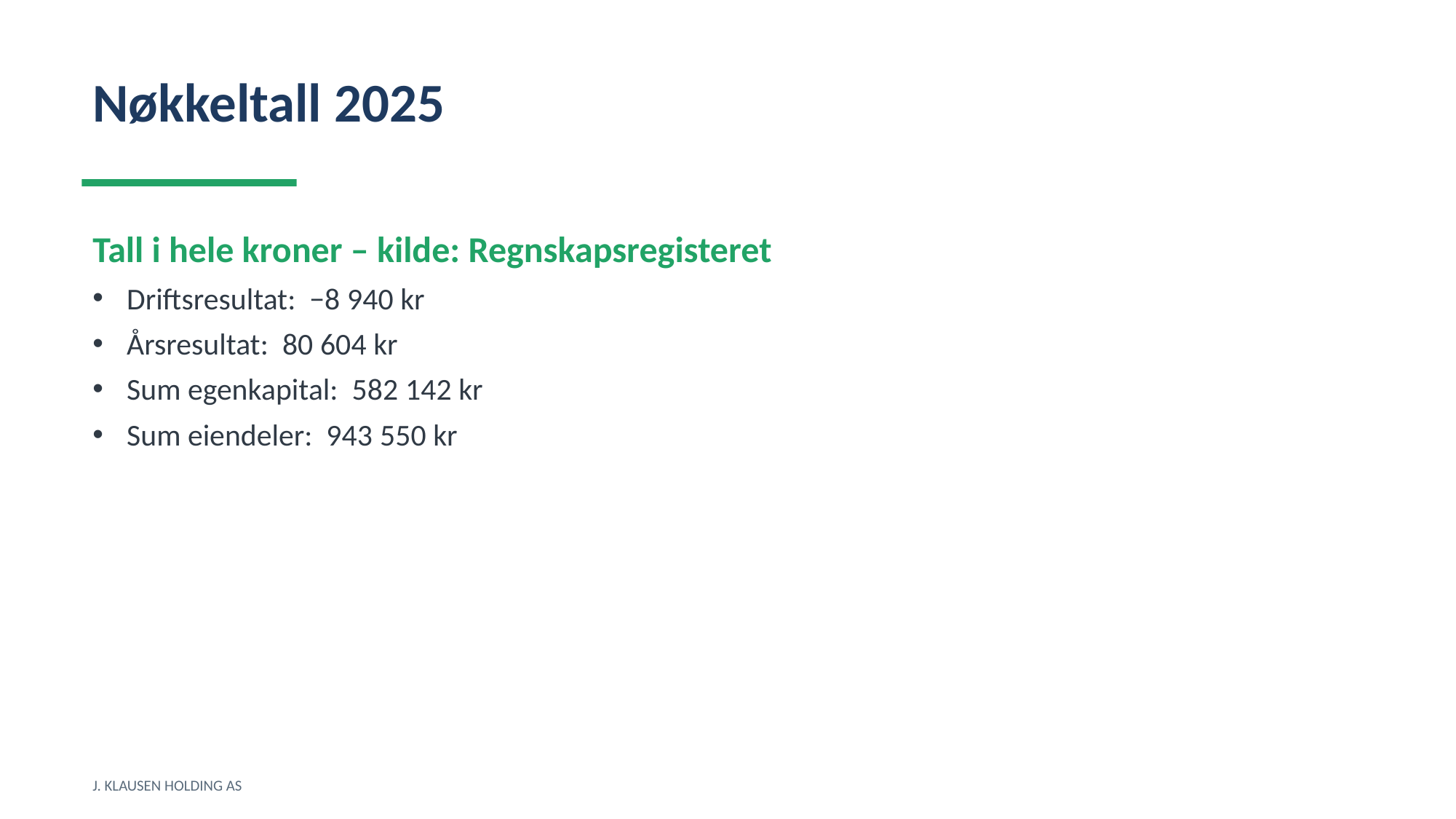

Nøkkeltall 2025

Tall i hele kroner – kilde: Regnskapsregisteret
Driftsresultat:  −8 940 kr
Årsresultat:  80 604 kr
Sum egenkapital:  582 142 kr
Sum eiendeler:  943 550 kr
J. KLAUSEN HOLDING AS